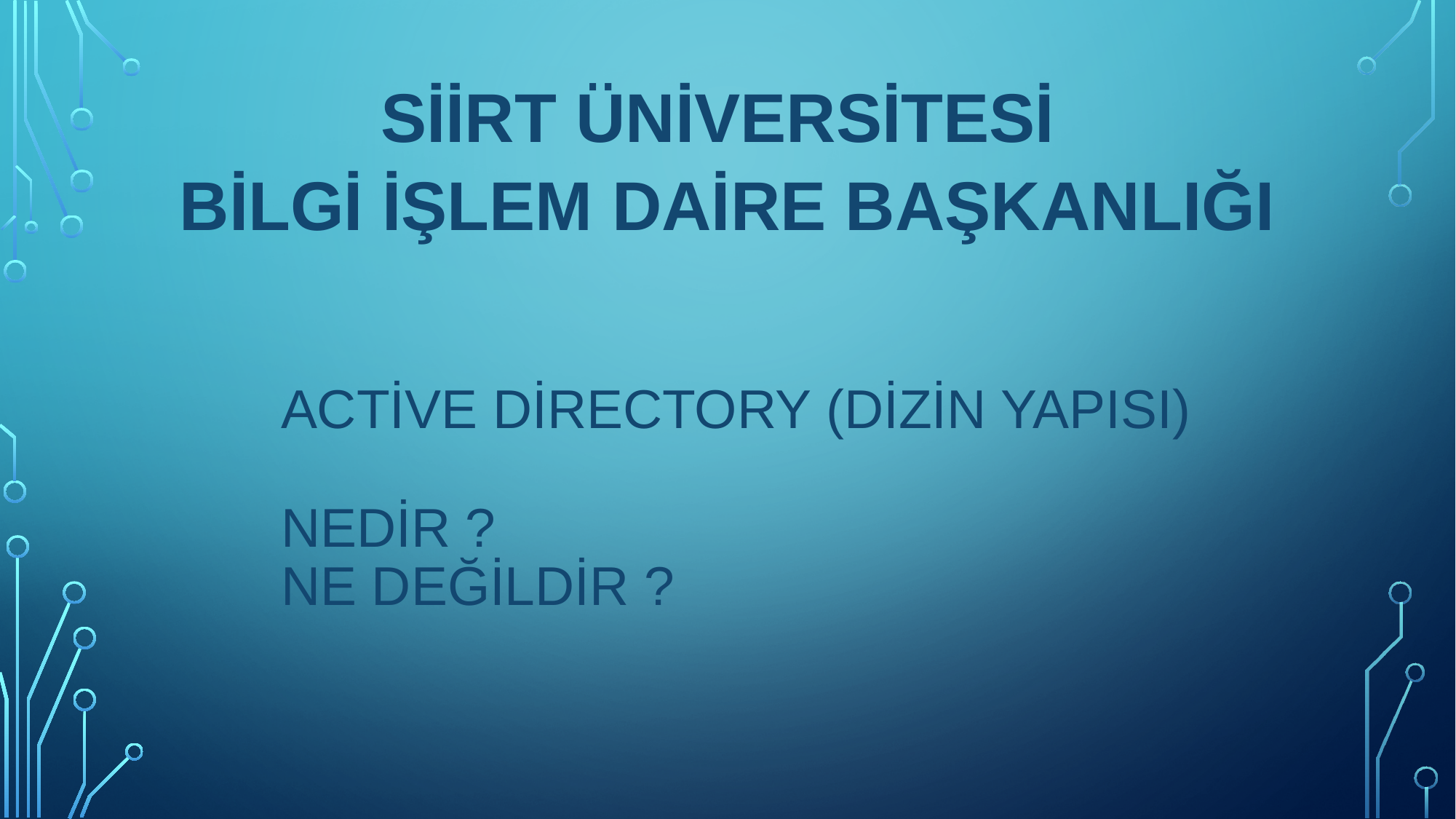

# SİİRT ÜNİVERSİTESİ Bilgi işlem Daire başkanlığı
Active Directory (Dizin Yapısı)
Nedir ?
Ne Değildir ?